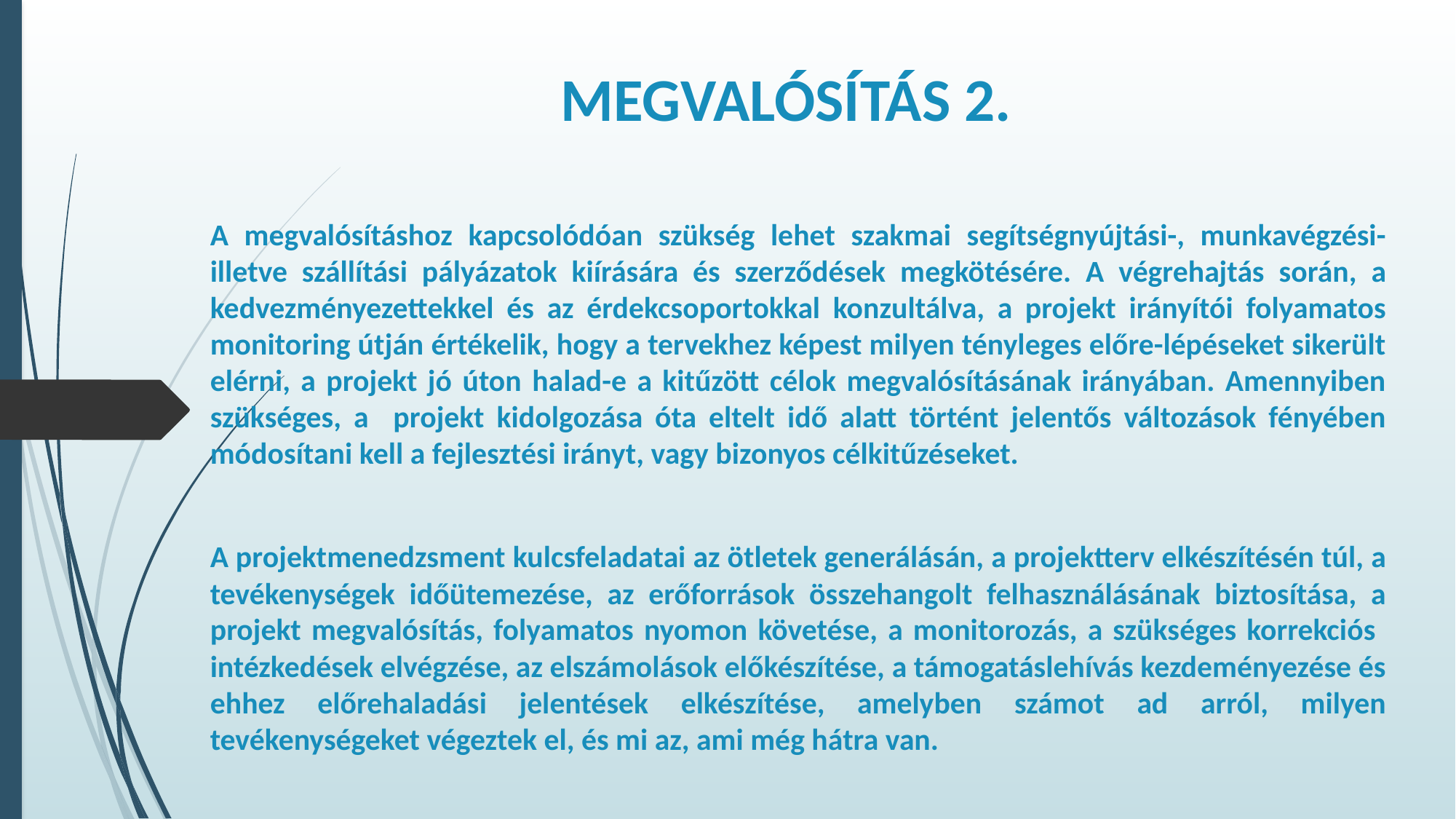

# MEGVALÓSÍTÁS 2.

A megvalósításhoz kapcsolódóan szükség lehet szakmai segítségnyújtási-, munkavégzési- illetve szállítási pályázatok kiírására és szerződések megkötésére. A végrehajtás során, a kedvezményezettekkel és az érdekcsoportokkal konzultálva, a projekt irányítói folyamatos monitoring útján értékelik, hogy a tervekhez képest milyen tényleges előre-lépéseket sikerült elérni, a projekt jó úton halad-e a kitűzött célok megvalósításának irányában. Amennyiben szükséges, a  projekt kidolgozása óta eltelt idő alatt történt jelentős változások fényében módosítani kell a fejlesztési irányt, vagy bizonyos célkitűzéseket.

A projektmenedzsment kulcsfeladatai az ötletek generálásán, a projektterv elkészítésén túl, a tevékenységek időütemezése, az erőforrások összehangolt felhasználásának biztosítása, a projekt megvalósítás, folyamatos nyomon követése, a monitorozás, a szükséges korrekciós  intézkedések elvégzése, az elszámolások előkészítése, a támogatáslehívás kezdeményezése és ehhez előrehaladási jelentések elkészítése, amelyben számot ad arról, milyen tevékenységeket végeztek el, és mi az, ami még hátra van.